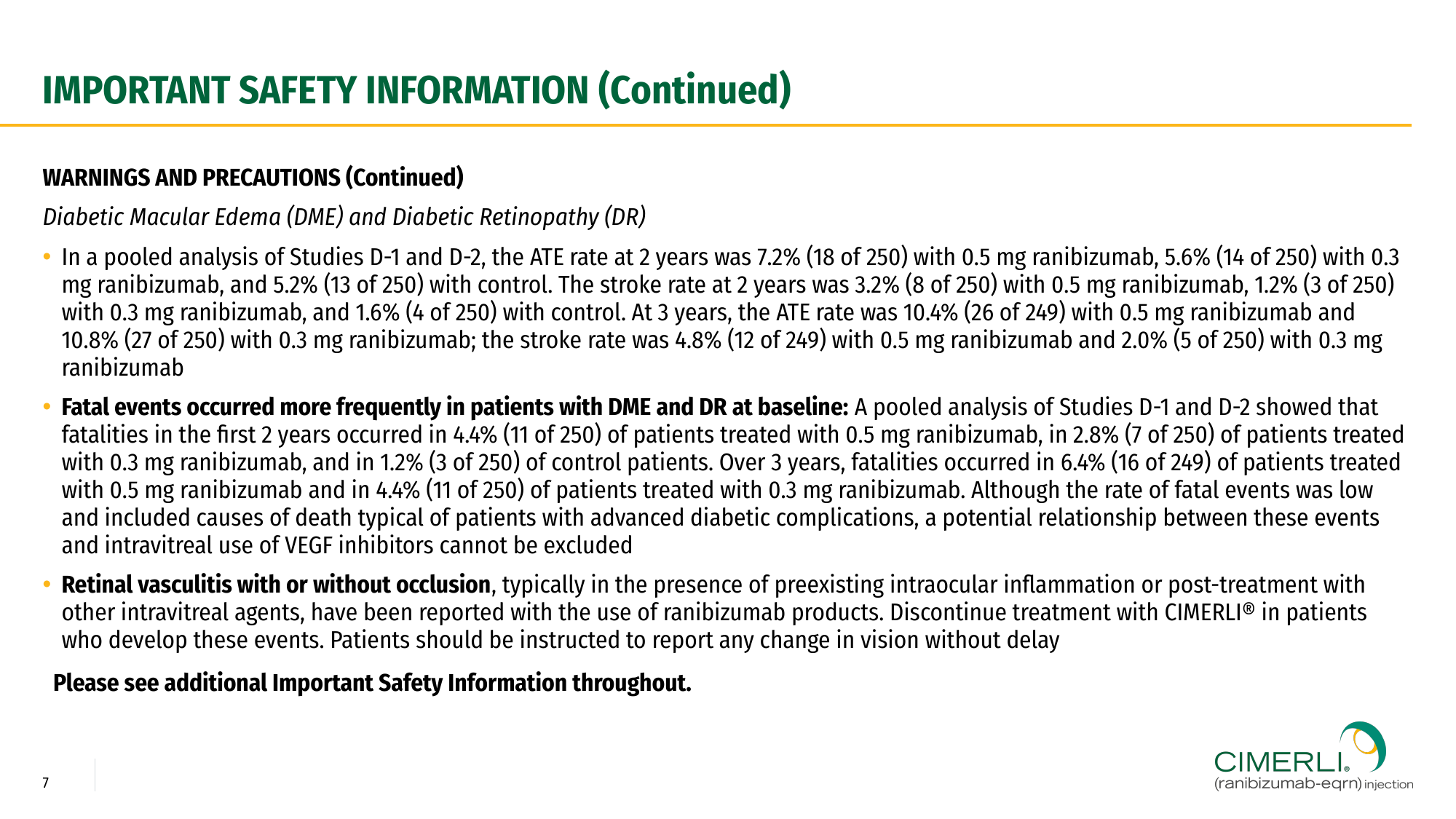

# Important Safety Information (Continued)
WARNINGS AND PRECAUTIONS (Continued)
Diabetic Macular Edema (DME) and Diabetic Retinopathy (DR)
In a pooled analysis of Studies D-1 and D-2, the ATE rate at 2 years was 7.2% (18 of 250) with 0.5 mg ranibizumab, 5.6% (14 of 250) with 0.3 mg ranibizumab, and 5.2% (13 of 250) with control. The stroke rate at 2 years was 3.2% (8 of 250) with 0.5 mg ranibizumab, 1.2% (3 of 250) with 0.3 mg ranibizumab, and 1.6% (4 of 250) with control. At 3 years, the ATE rate was 10.4% (26 of 249) with 0.5 mg ranibizumab and 10.8% (27 of 250) with 0.3 mg ranibizumab; the stroke rate was 4.8% (12 of 249) with 0.5 mg ranibizumab and 2.0% (5 of 250) with 0.3 mg ranibizumab
Fatal events occurred more frequently in patients with DME and DR at baseline: A pooled analysis of Studies D-1 and D-2 showed that fatalities in the first 2 years occurred in 4.4% (11 of 250) of patients treated with 0.5 mg ranibizumab, in 2.8% (7 of 250) of patients treated with 0.3 mg ranibizumab, and in 1.2% (3 of 250) of control patients. Over 3 years, fatalities occurred in 6.4% (16 of 249) of patients treated with 0.5 mg ranibizumab and in 4.4% (11 of 250) of patients treated with 0.3 mg ranibizumab. Although the rate of fatal events was low and included causes of death typical of patients with advanced diabetic complications, a potential relationship between these events and intravitreal use of VEGF inhibitors cannot be excluded
Retinal vasculitis with or without occlusion, typically in the presence of preexisting intraocular inflammation or post-treatment with other intravitreal agents, have been reported with the use of ranibizumab products. Discontinue treatment with CIMERLI® in patients who develop these events. Patients should be instructed to report any change in vision without delay
Please see additional Important Safety Information throughout.

7